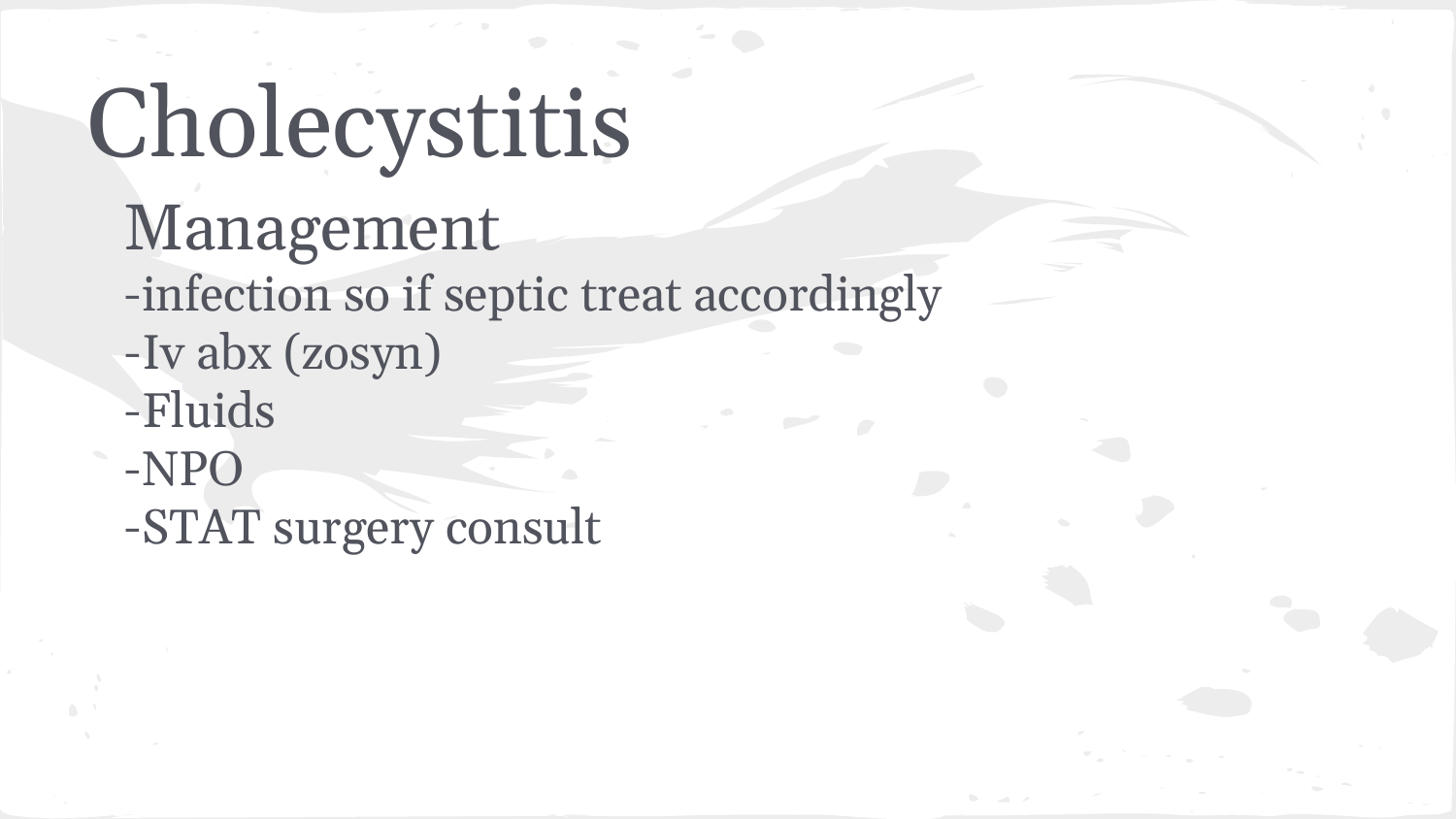

# Cholecystitis
Management
-infection so if septic treat accordingly
-Iv abx (zosyn)
-Fluids
-NPO
-STAT surgery consult